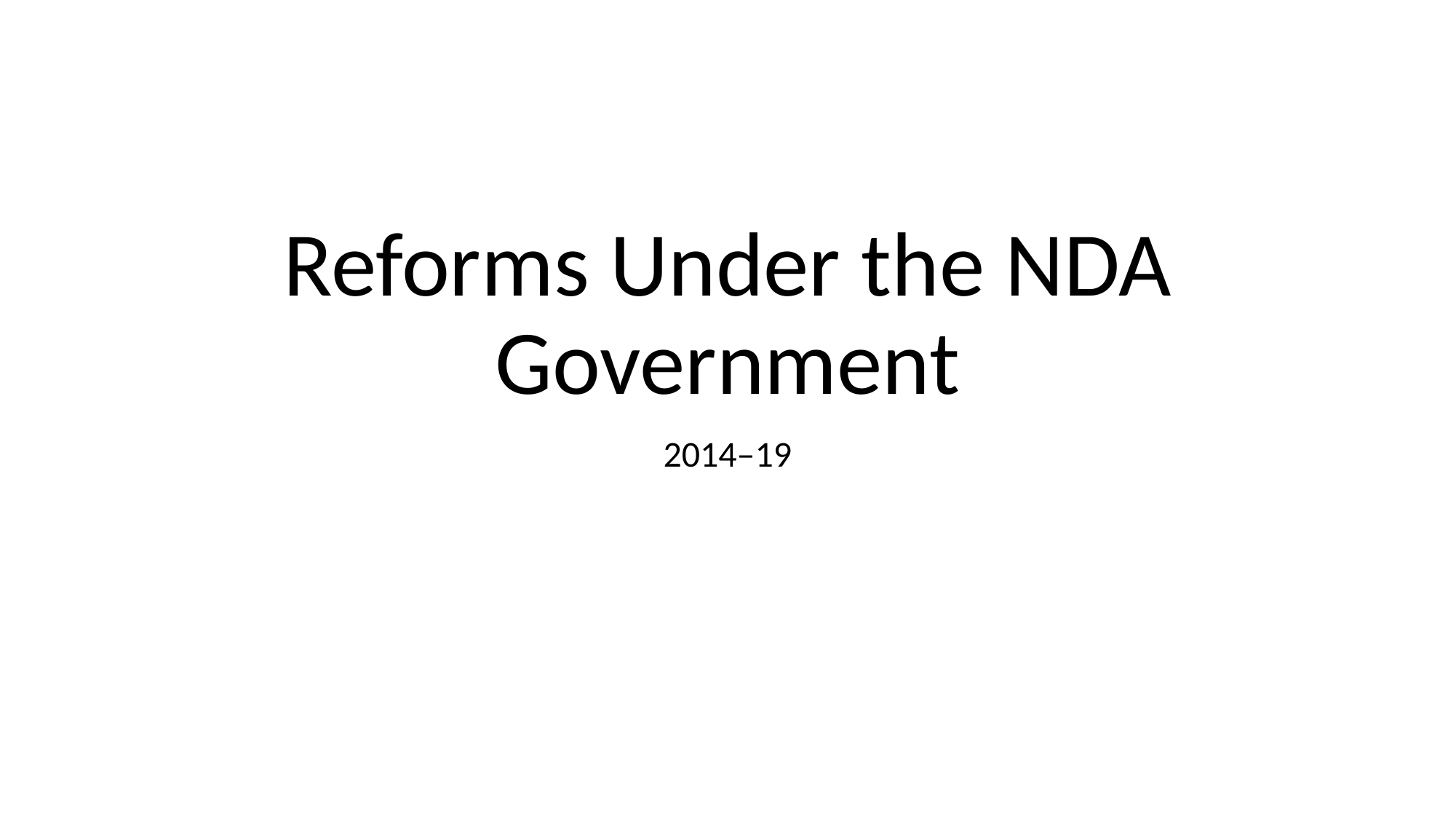

# Reforms Under the NDA Government
2014–19